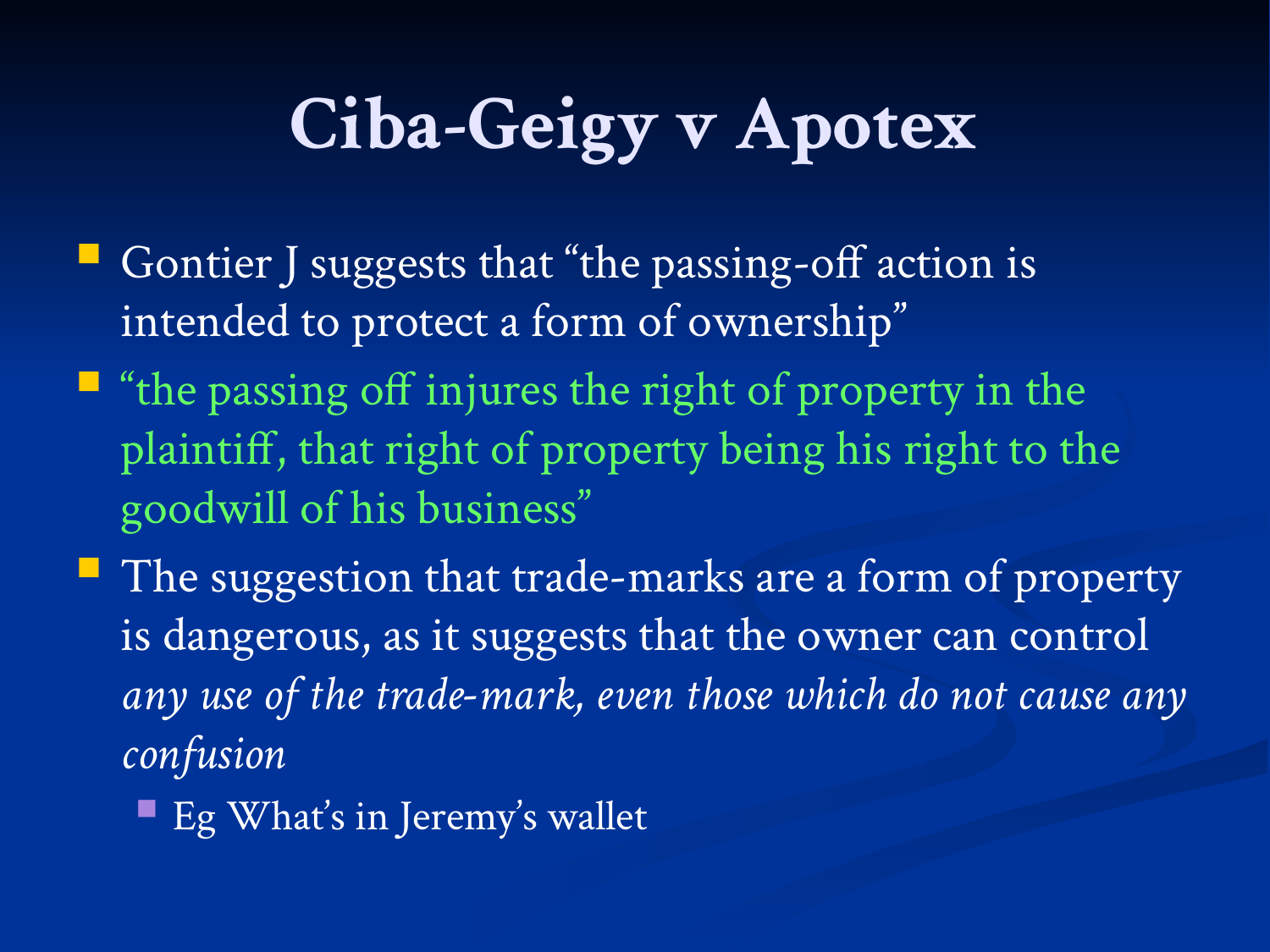

# Ciba-Geigy v Apotex
Gontier J suggests that “the passing-off action is intended to protect a form of ownership”
“the passing off injures the right of property in the plaintiff, that right of property being his right to the goodwill of his business”
The suggestion that trade-marks are a form of property is dangerous, as it suggests that the owner can control any use of the trade-mark, even those which do not cause any confusion
Eg What’s in Jeremy’s wallet